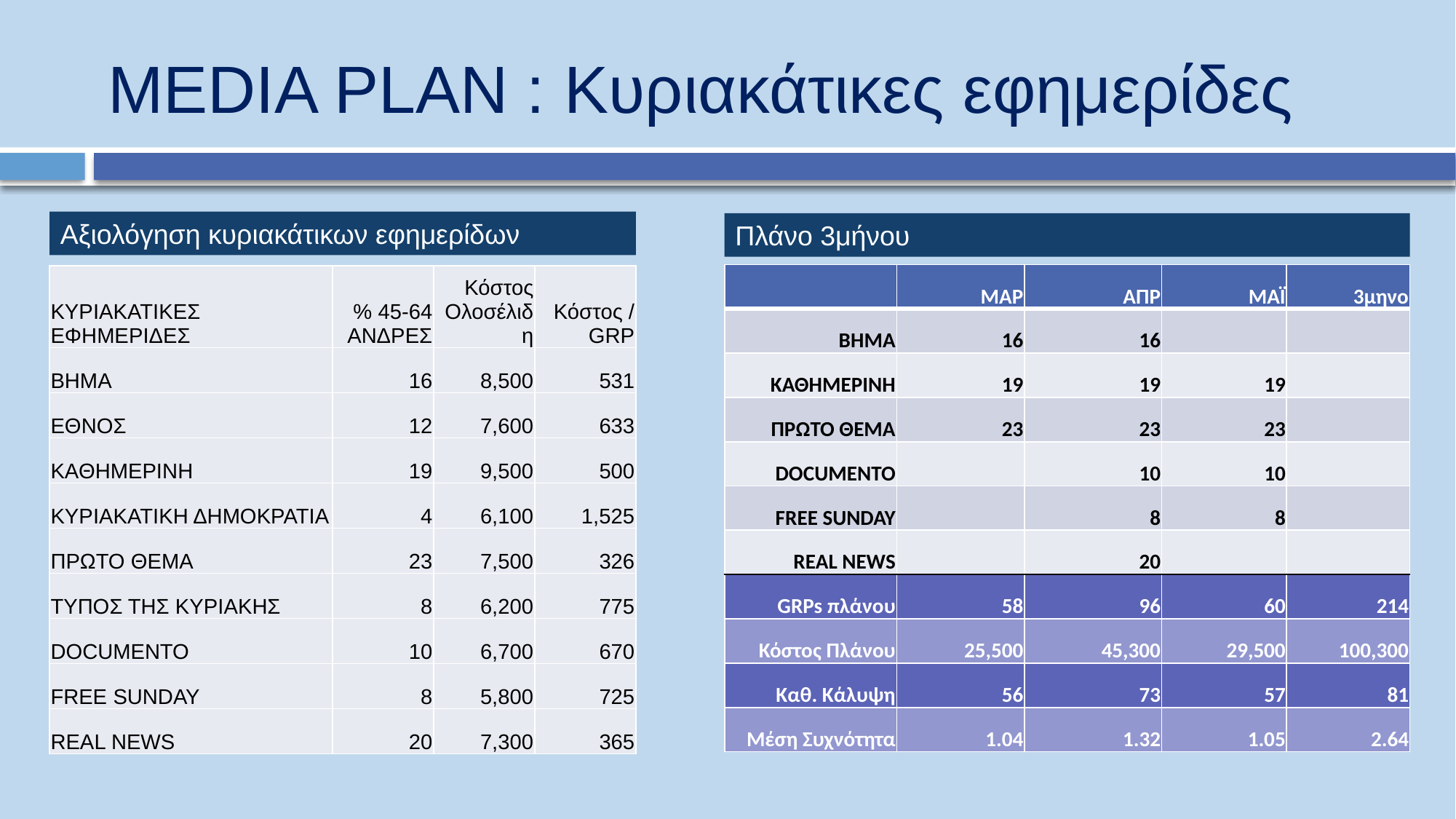

# MEDIA PLAN : Κυριακάτικες εφημερίδες
Αξιολόγηση κυριακάτικων εφημερίδων
Πλάνο 3μήνου
|  | ΜΑΡ | ΑΠΡ | ΜΑΪ | 3μηνο |
| --- | --- | --- | --- | --- |
| ΒΗΜΑ | 16 | 16 |  |  |
| ΚΑΘΗΜΕΡΙΝΗ | 19 | 19 | 19 |  |
| ΠΡΩΤΟ ΘΕΜΑ | 23 | 23 | 23 |  |
| DOCUMENTO |  | 10 | 10 |  |
| FREE SUNDAY |  | 8 | 8 |  |
| REAL NEWS |  | 20 |  |  |
| GRPs πλάνου | 58 | 96 | 60 | 214 |
| Κόστος Πλάνου | 25,500 | 45,300 | 29,500 | 100,300 |
| Καθ. Κάλυψη | 56 | 73 | 57 | 81 |
| Μέση Συχνότητα | 1.04 | 1.32 | 1.05 | 2.64 |
| ΚΥΡΙΑΚΑΤΙΚΕΣ ΕΦΗΜΕΡΙΔΕΣ | % 45-64 ΑΝΔΡΕΣ | Κόστος Ολοσέλιδη | Κόστος / GRP |
| --- | --- | --- | --- |
| ΒΗΜΑ | 16 | 8,500 | 531 |
| ΕΘΝΟΣ | 12 | 7,600 | 633 |
| ΚΑΘΗΜΕΡΙΝΗ | 19 | 9,500 | 500 |
| ΚΥΡΙΑΚΑΤΙΚΗ ΔΗΜΟΚΡΑΤΙΑ | 4 | 6,100 | 1,525 |
| ΠΡΩΤΟ ΘΕΜΑ | 23 | 7,500 | 326 |
| ΤΥΠΟΣ ΤΗΣ ΚΥΡΙΑΚΗΣ | 8 | 6,200 | 775 |
| DOCUMENTO | 10 | 6,700 | 670 |
| FREE SUNDAY | 8 | 5,800 | 725 |
| REAL NEWS | 20 | 7,300 | 365 |